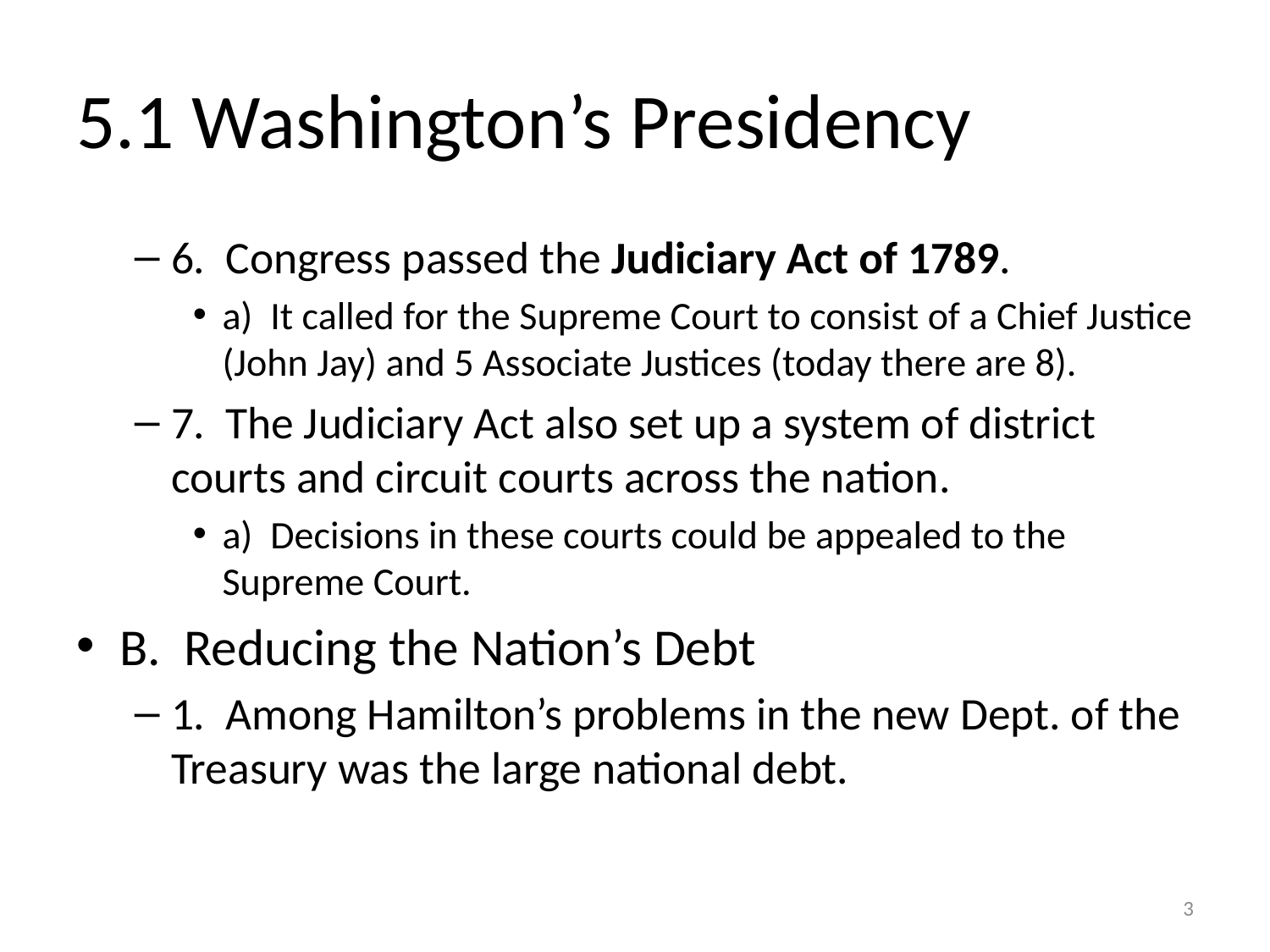

# 5.1 Washington’s Presidency
6.  Congress passed the Judiciary Act of 1789.
a)  It called for the Supreme Court to consist of a Chief Justice (John Jay) and 5 Associate Justices (today there are 8).
7.  The Judiciary Act also set up a system of district courts and circuit courts across the nation.
a)  Decisions in these courts could be appealed to the Supreme Court.
B.  Reducing the Nation’s Debt
1.  Among Hamilton’s problems in the new Dept. of the Treasury was the large national debt.
3